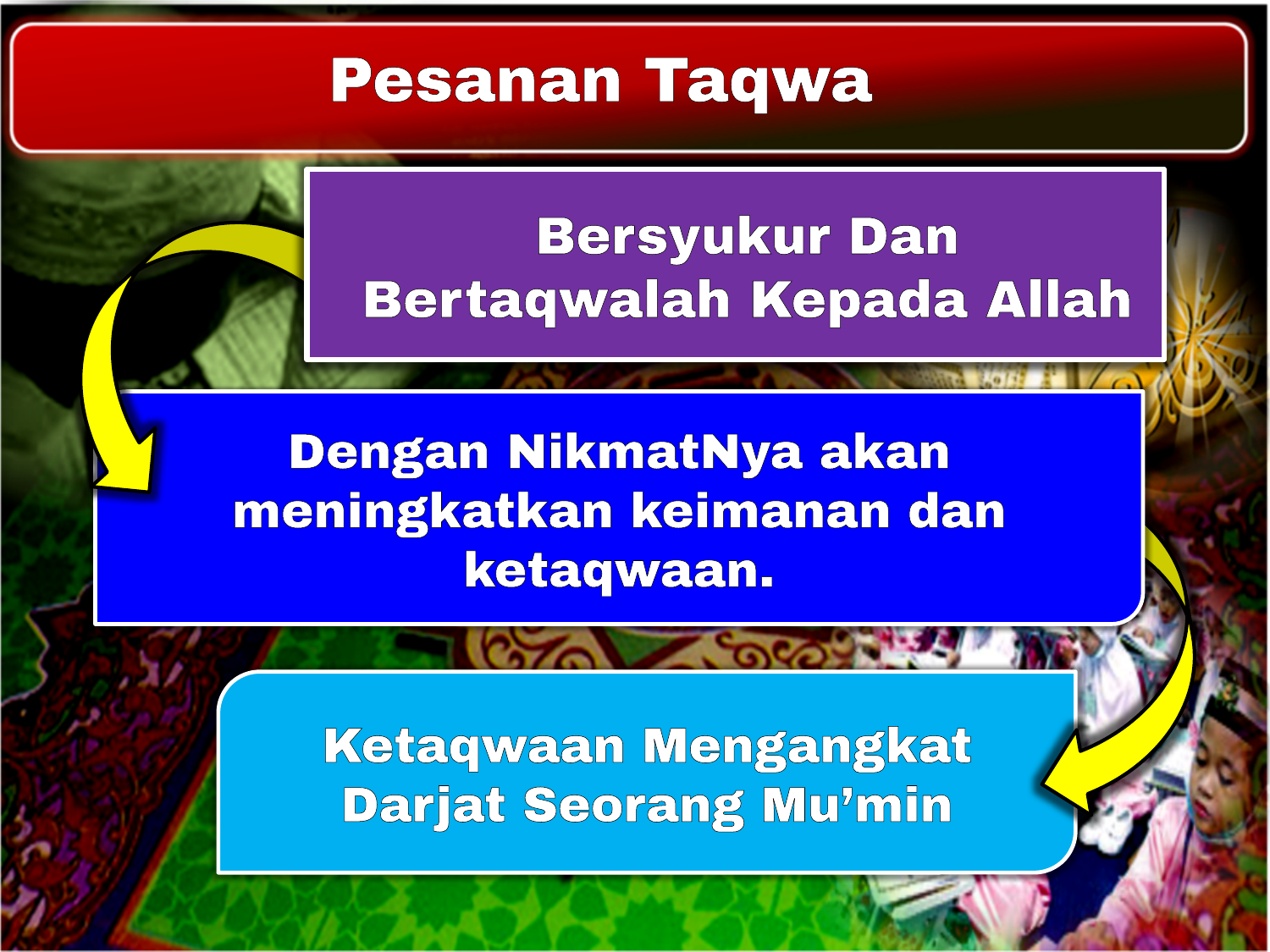

Pesanan Taqwa
Bersyukur Dan Bertaqwalah Kepada Allah

Dengan NikmatNya akan meningkatkan keimanan dan ketaqwaan.

Ketaqwaan Mengangkat Darjat Seorang Mu’min